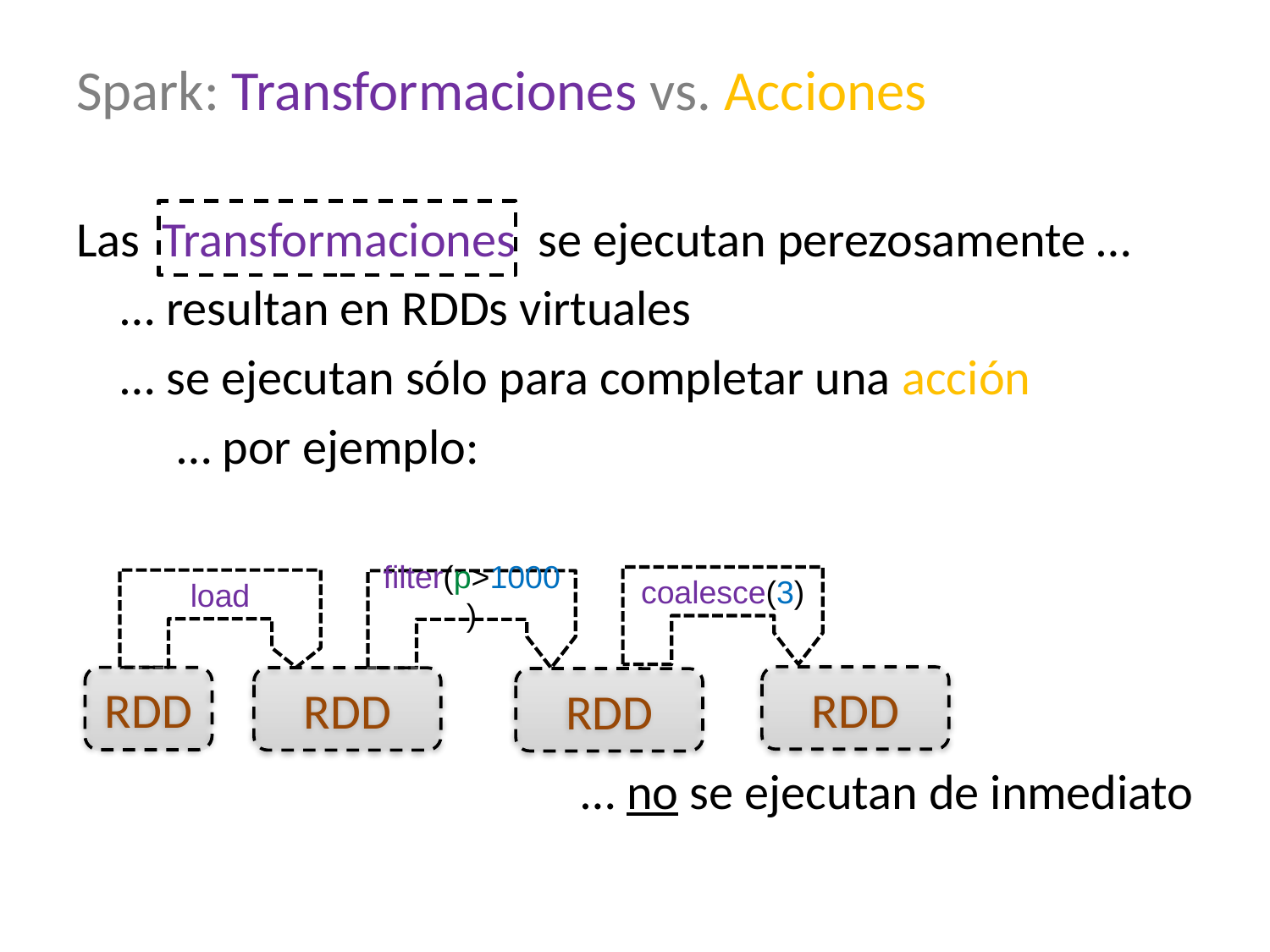

# Spark: Transformaciones vs. Acciones
Las  Transformaciones  se ejecutan perezosamente …
    … resultan en RDDs virtuales
    … se ejecutan sólo para completar una acción
         … por ejemplo:

… no se ejecutan de inmediato

coalesce(3)

load

filter(p>1000)

RDD
RDD
RDD
RDD